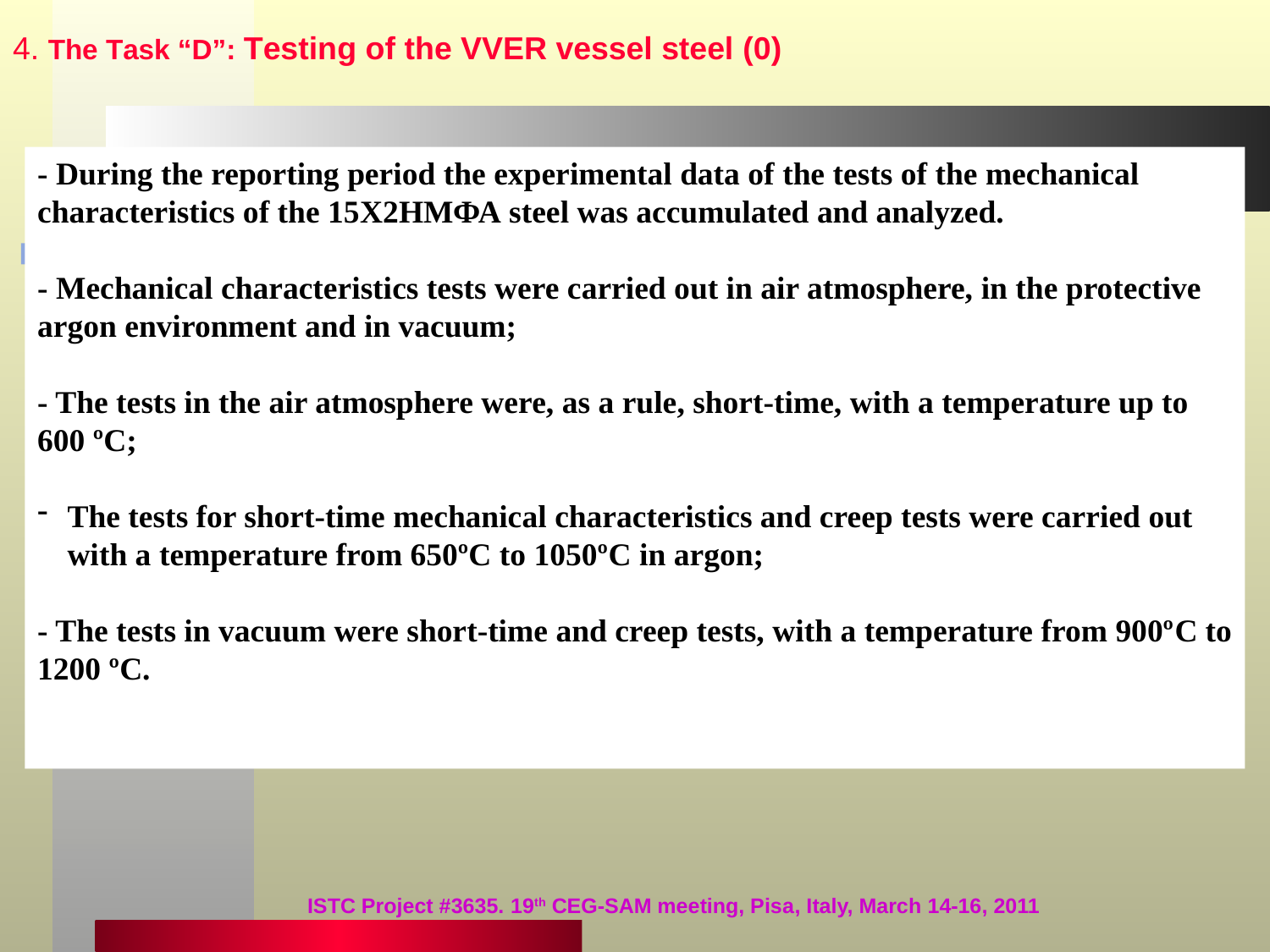

# 4. The Task “D”: Testing of the VVER vessel steel (0)

- During the reporting period the experimental data of the tests of the mechanical characteristics of the 15Х2НМФА steel was accumulated and analyzed.

- Mechanical characteristics tests were carried out in air atmosphere, in the protective argon environment and in vacuum;

- The tests in the air atmosphere were, as a rule, short-time, with a temperature up to 600 ºС;

The tests for short-time mechanical characteristics and creep tests were carried out with a temperature from 650ºC to 1050ºС in argon;

- The tests in vacuum were short-time and creep tests, with a temperature from 900ºС to 1200 ºС.

ISTC Project #3635. 19th CEG-SAM meeting, Pisa, Italy, March 14-16, 2011